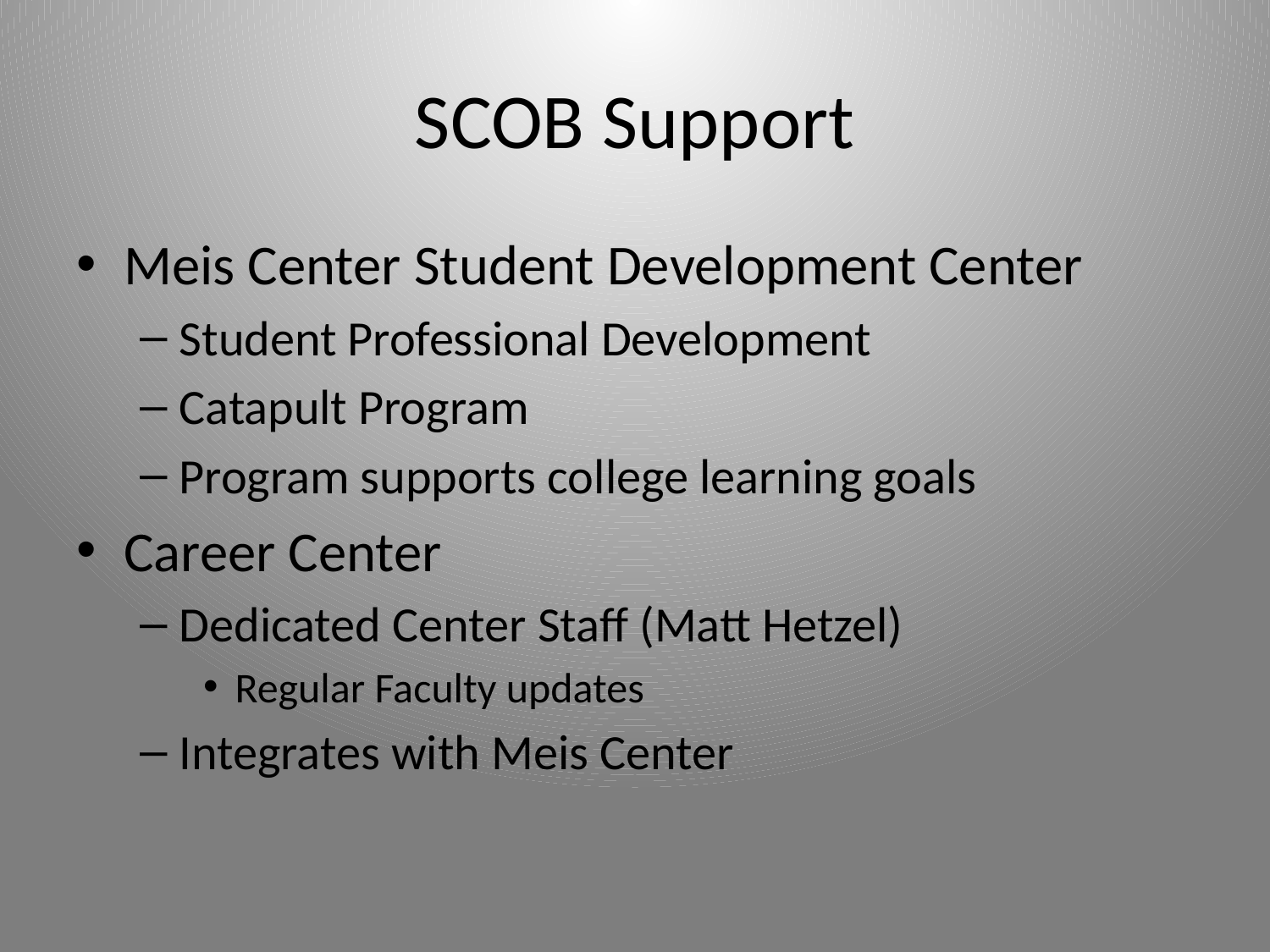

# SCOB Support
Meis Center Student Development Center
Student Professional Development
Catapult Program
Program supports college learning goals
Career Center
Dedicated Center Staff (Matt Hetzel)
Regular Faculty updates
Integrates with Meis Center